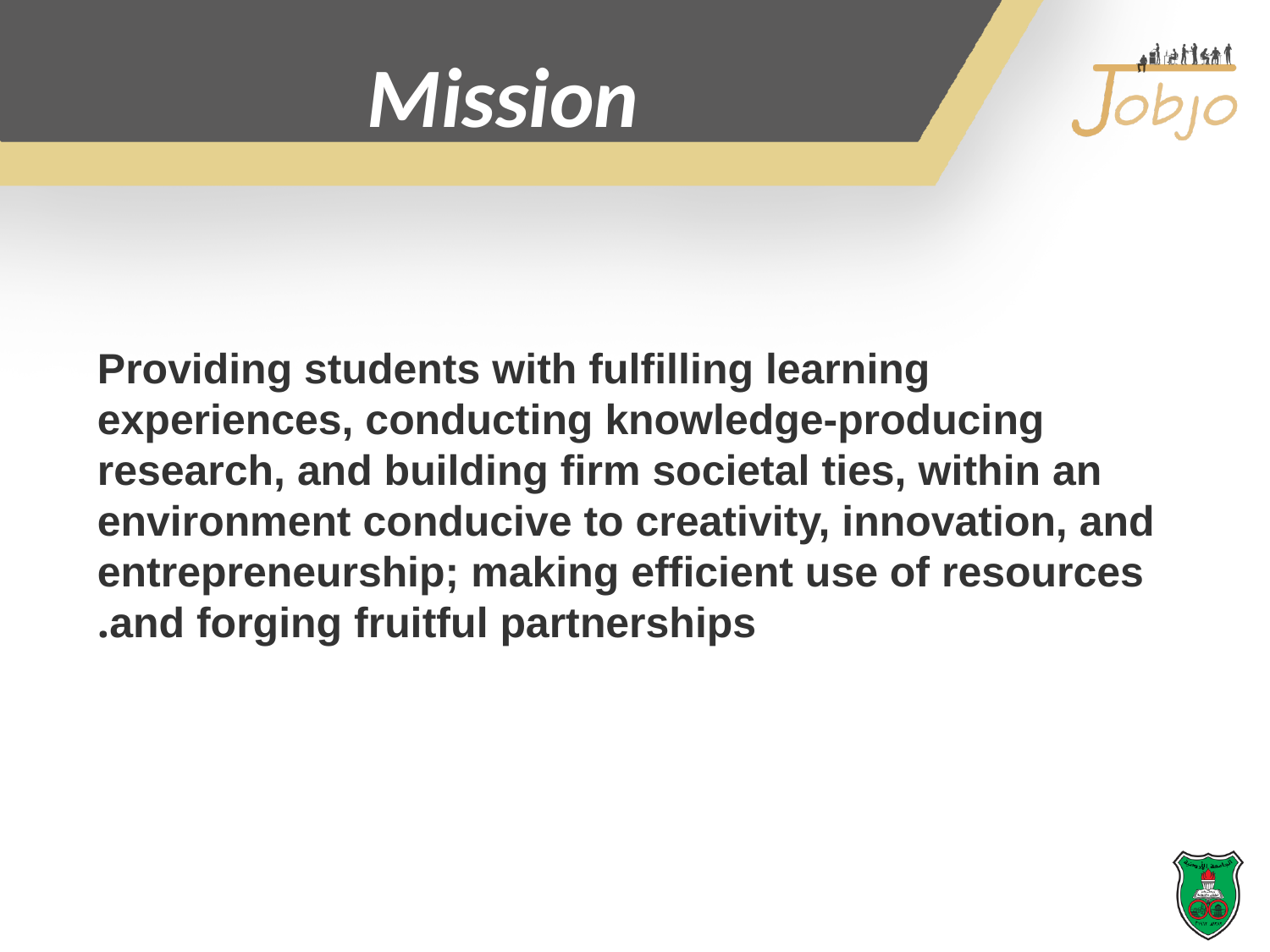

Mission
Providing students with fulfilling learning experiences, conducting knowledge-producing research, and building firm societal ties, within an environment conducive to creativity, innovation, and entrepreneurship; making efficient use of resources and forging fruitful partnerships.